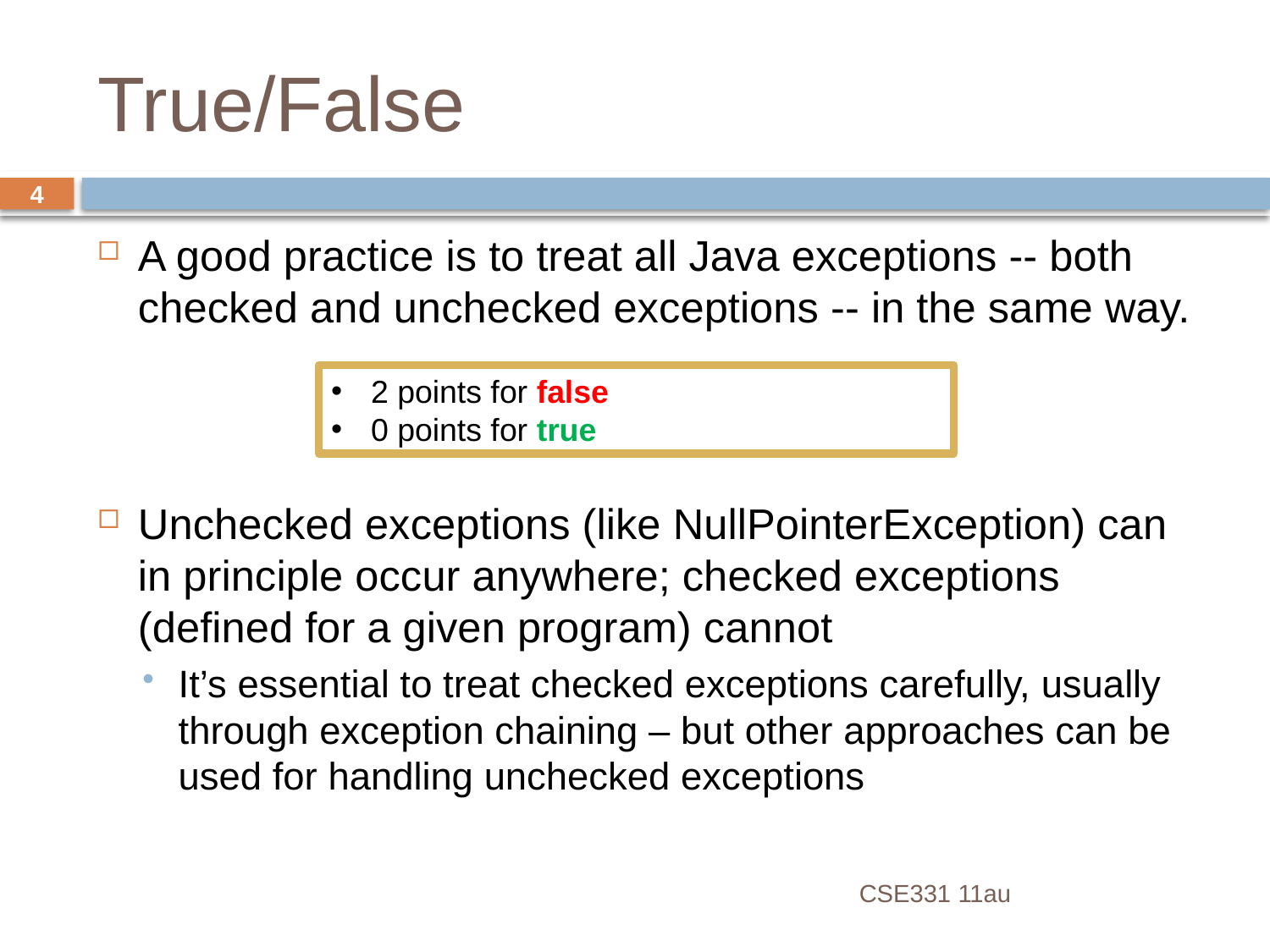

# True/False
4
A good practice is to treat all Java exceptions -- both checked and unchecked exceptions -- in the same way.
Unchecked exceptions (like NullPointerException) can in principle occur anywhere; checked exceptions (defined for a given program) cannot
It’s essential to treat checked exceptions carefully, usually through exception chaining – but other approaches can be used for handling unchecked exceptions
2 points for false
0 points for true
CSE331 11au